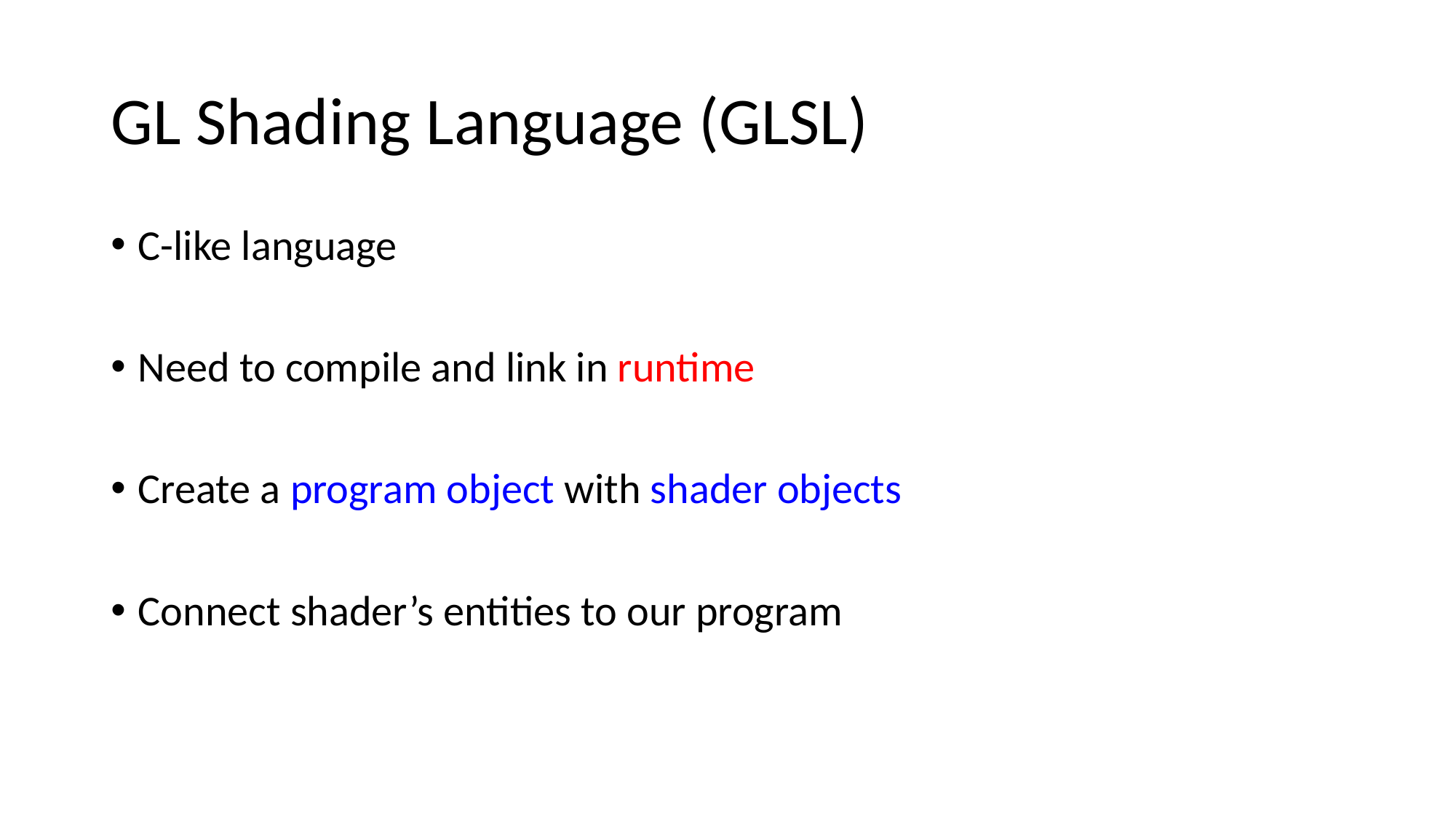

# GL Shading Language (GLSL)
C-like language

Need to compile and link in runtime

Create a program object with shader objects

Connect shader’s entities to our program